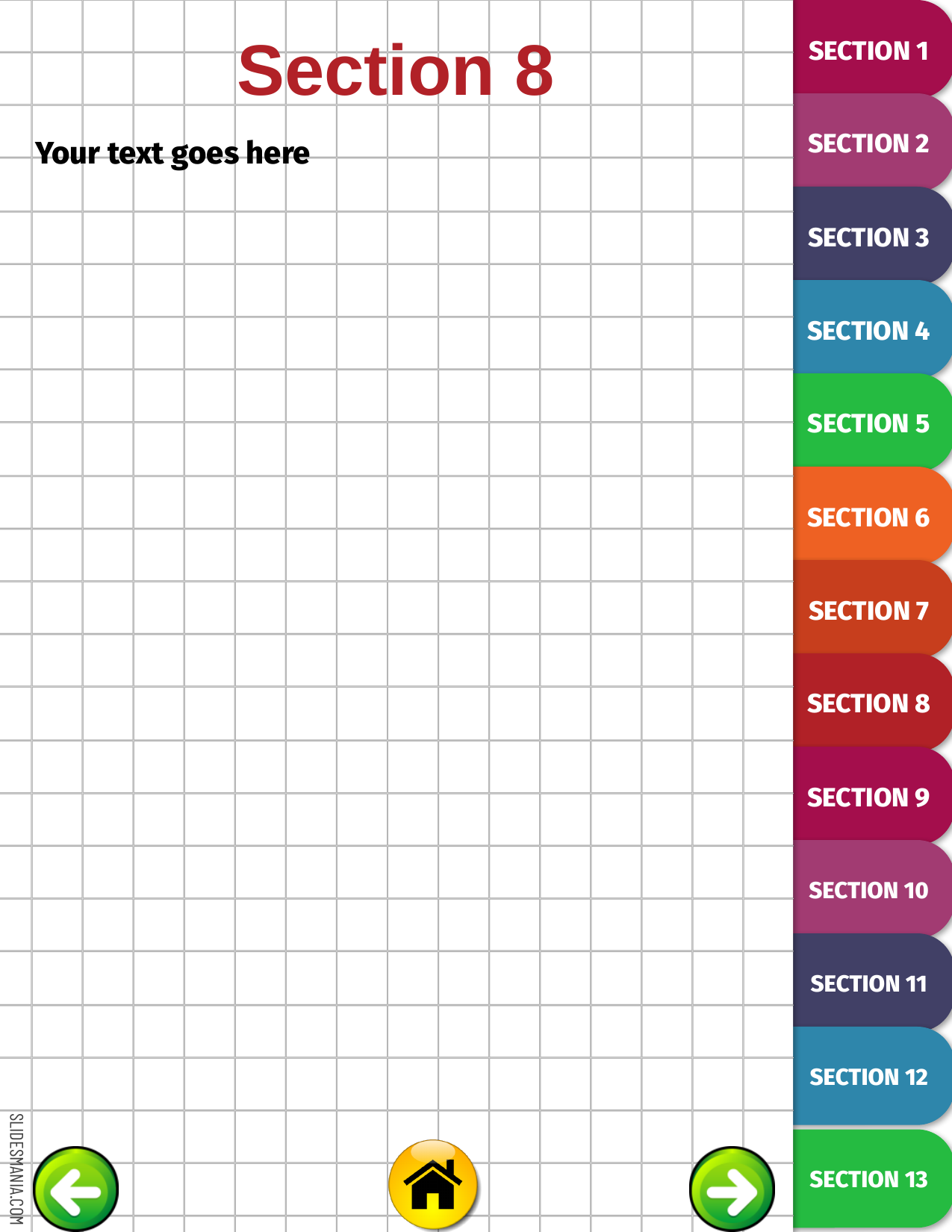

# Section 8

Your text goes here